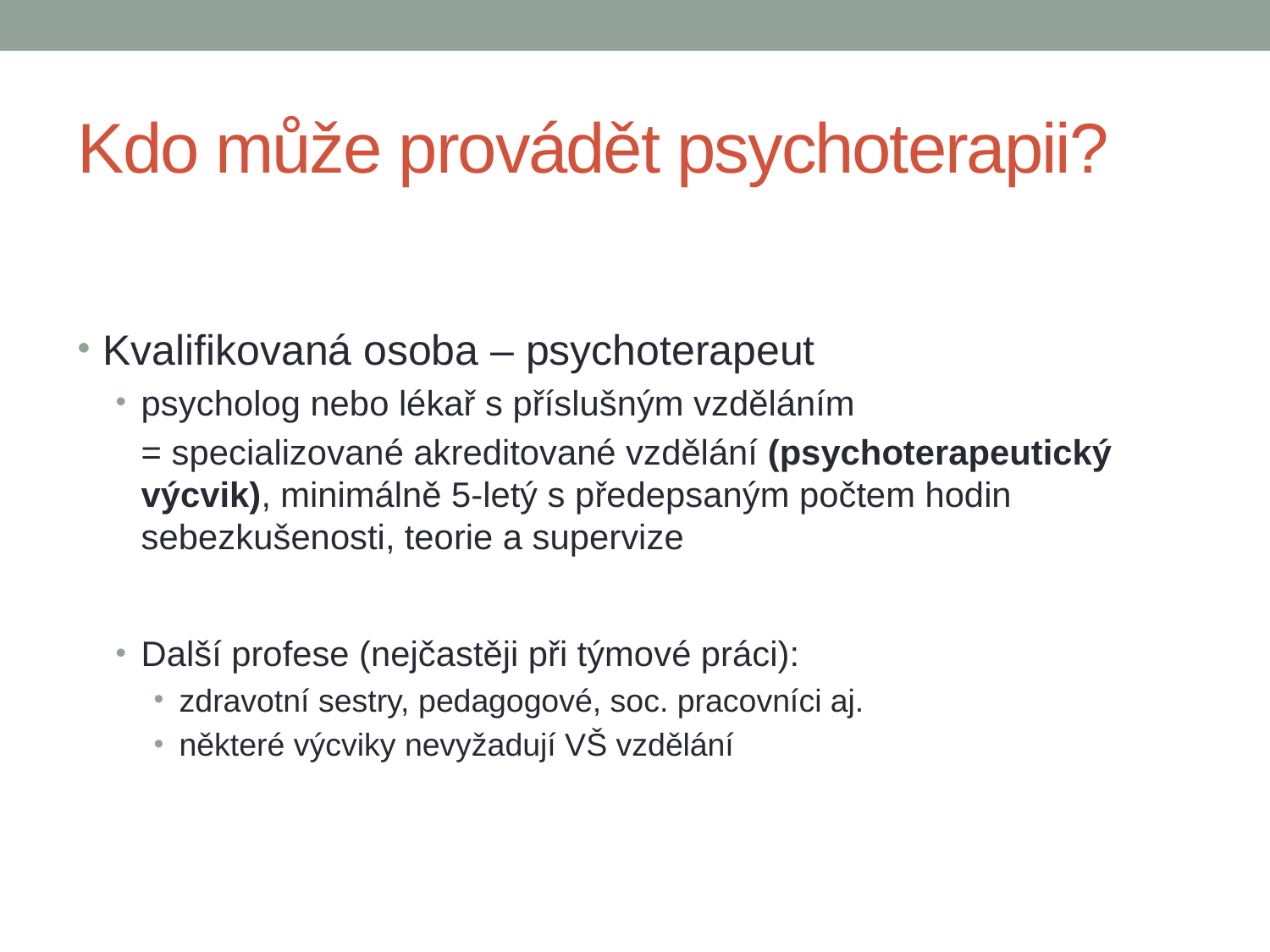

# Kdo může provádět psychoterapii?
Kvalifikovaná osoba – psychoterapeut
psycholog nebo lékař s příslušným vzděláním
= specializované akreditované vzdělání (psychoterapeutický výcvik), minimálně 5-letý s předepsaným počtem hodin sebezkušenosti, teorie a supervize

Další profese (nejčastěji při týmové práci):
zdravotní sestry, pedagogové, soc. pracovníci aj.
některé výcviky nevyžadují VŠ vzdělání